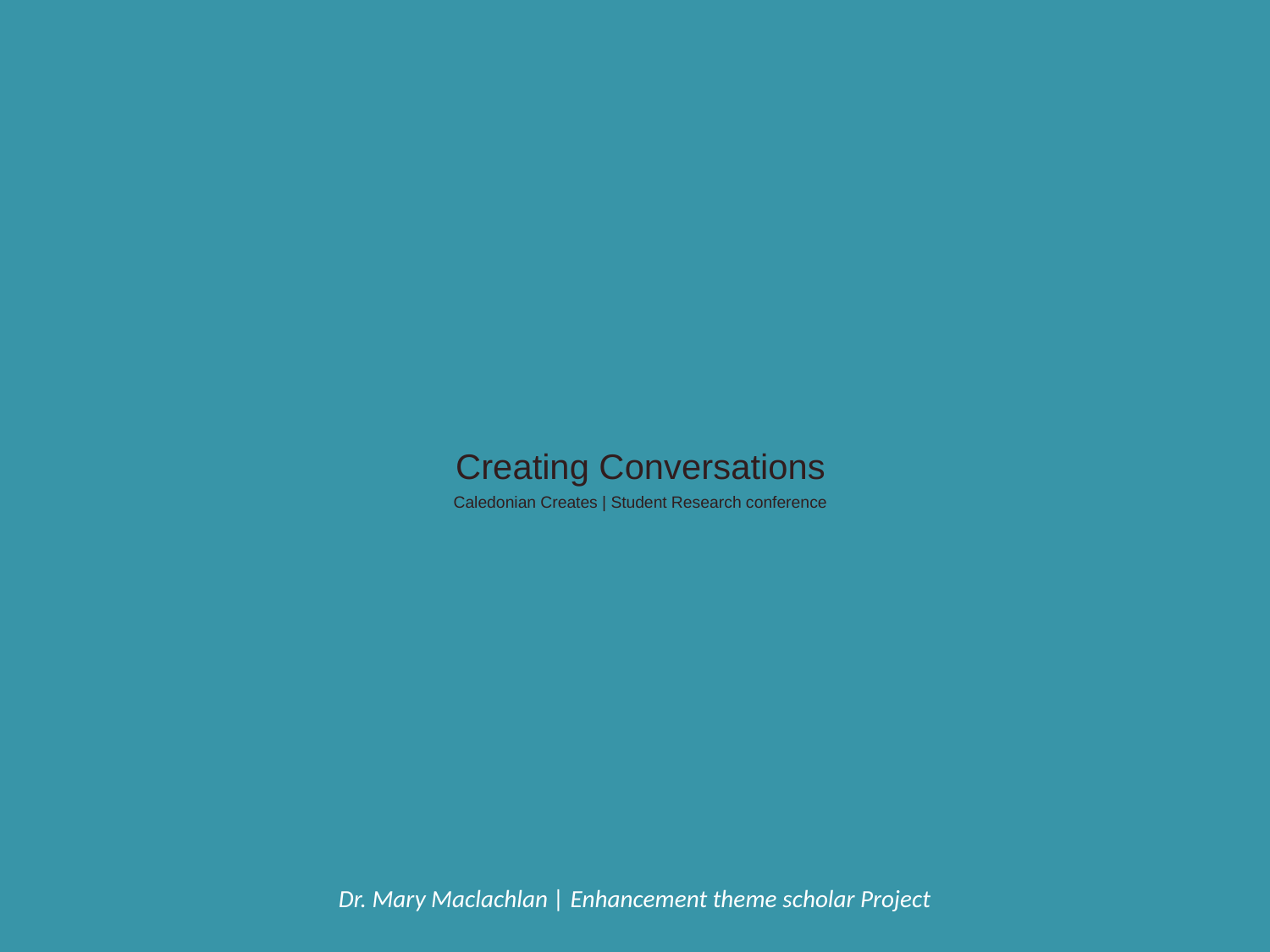

Creating Conversations
Caledonian Creates | Student Research conference
Dr. Mary Maclachlan | Enhancement theme scholar Project